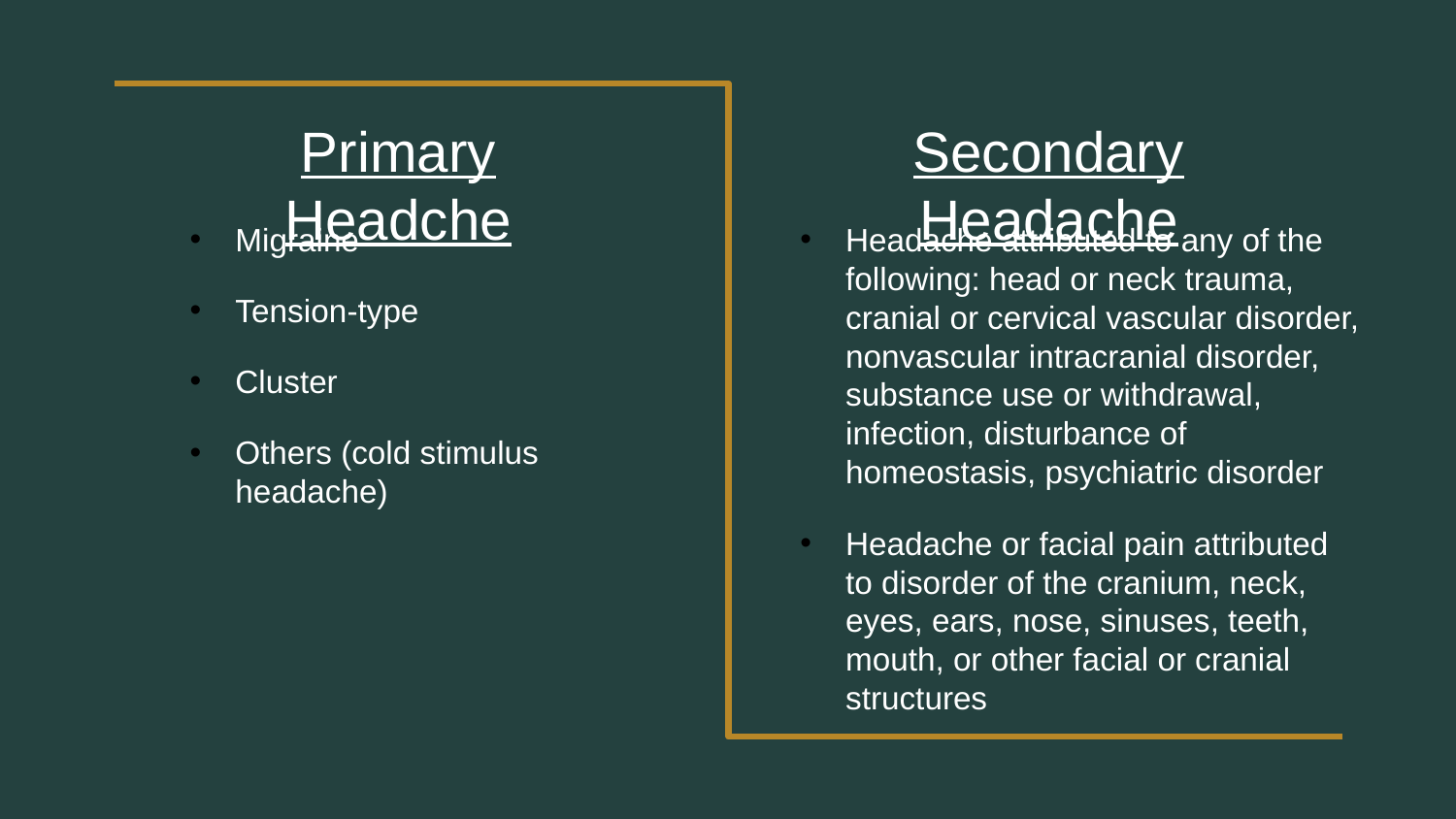

Secondary Headache
Primary Headche
Migraine
Tension-type
Cluster
Others (cold stimulus headache)
Headache attributed to any of the following: head or neck trauma, cranial or cervical vascular disorder, nonvascular intracranial disorder, substance use or withdrawal, infection, disturbance of homeostasis, psychiatric disorder
Headache or facial pain attributed to disorder of the cranium, neck, eyes, ears, nose, sinuses, teeth, mouth, or other facial or cranial structures